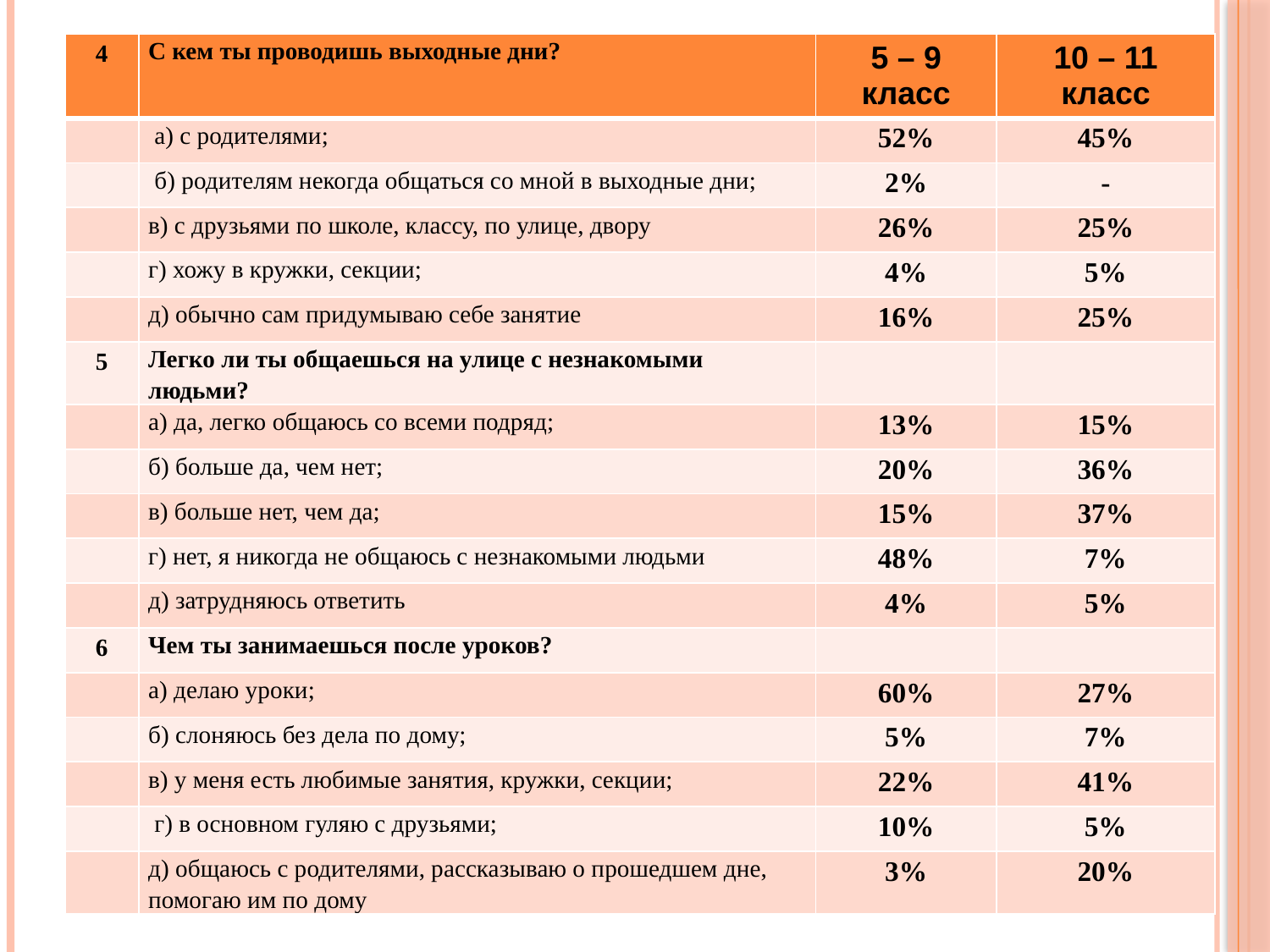

| 4 | С кем ты проводишь выходные дни? | 5 – 9 класс | 10 – 11 класс |
| --- | --- | --- | --- |
|  | а) с родителями; | 52% | 45% |
|  | б) родителям некогда общаться со мной в выходные дни; | 2% | - |
|  | в) с друзьями по школе, классу, по улице, двору | 26% | 25% |
|  | г) хожу в кружки, секции; | 4% | 5% |
|  | д) обычно сам придумываю себе занятие | 16% | 25% |
| 5 | Легко ли ты общаешься на улице с незнакомыми людьми? |  |  |
|  | а) да, легко общаюсь со всеми подряд; | 13% | 15% |
|  | б) больше да, чем нет; | 20% | 36% |
|  | в) больше нет, чем да; | 15% | 37% |
|  | г) нет, я никогда не общаюсь с незнакомыми людьми | 48% | 7% |
|  | д) затрудняюсь ответить | 4% | 5% |
| 6 | Чем ты занимаешься после уроков? |  |  |
|  | а) делаю уроки; | 60% | 27% |
|  | б) слоняюсь без дела по дому; | 5% | 7% |
|  | в) у меня есть любимые занятия, кружки, секции; | 22% | 41% |
|  | г) в основном гуляю с друзьями; | 10% | 5% |
|  | д) общаюсь с родителями, рассказываю о прошедшем дне, помогаю им по дому | 3% | 20% |